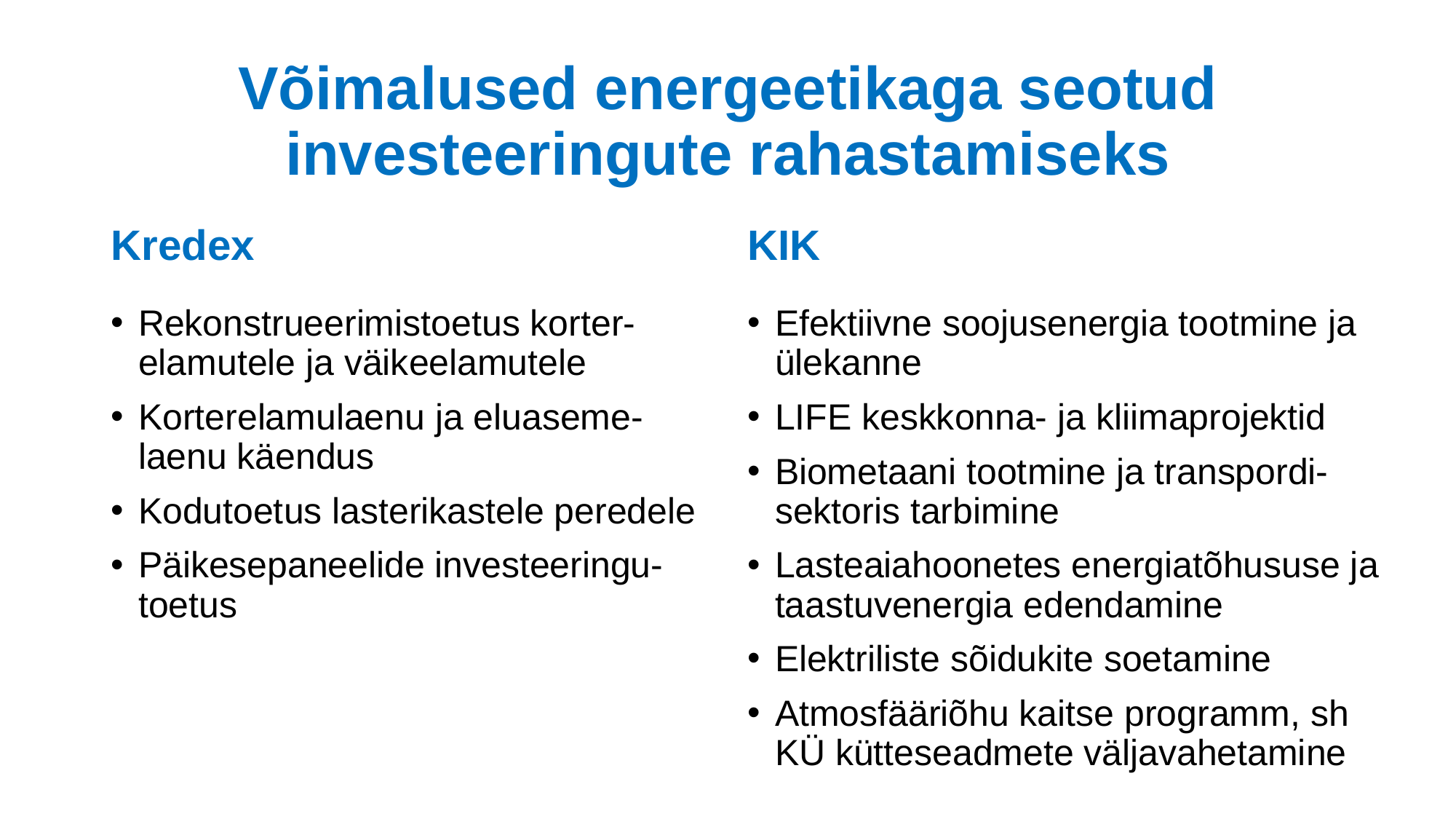

# Võimalused energeetikaga seotud investeeringute rahastamiseks
Kredex
KIK
Rekonstrueerimistoetus korter-elamutele ja väikeelamutele
Korterelamulaenu ja eluaseme-laenu käendus
Kodutoetus lasterikastele peredele
Päikesepaneelide investeeringu-toetus

Efektiivne soojusenergia tootmine ja ülekanne
LIFE keskkonna- ja kliimaprojektid
Biometaani tootmine ja transpordi-sektoris tarbimine
Lasteaiahoonetes energiatõhususe ja taastuvenergia edendamine
Elektriliste sõidukite soetamine
Atmosfääriõhu kaitse programm, sh KÜ kütteseadmete väljavahetamine